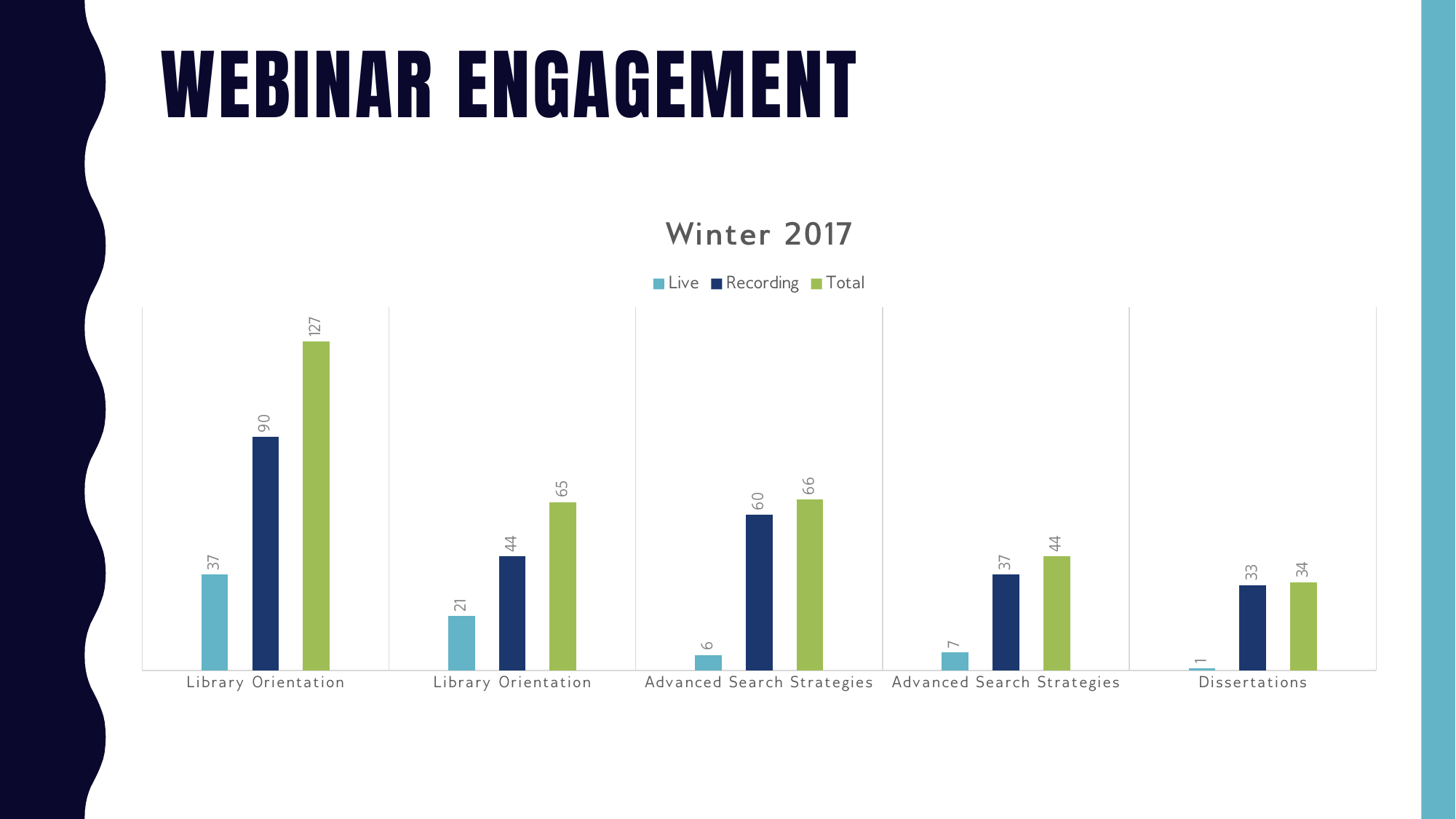

# Webinar engagement

### Chart: Winter 2017

| Category | Live | Recording | Total |
|---|---|---|---|
| Library Orientation | 37.0 | 90.0 | 127.0 |
| Library Orientation | 21.0 | 44.0 | 65.0 |
| Advanced Search Strategies | 6.0 | 60.0 | 66.0 |
| Advanced Search Strategies | 7.0 | 37.0 | 44.0 |
| Dissertations | 1.0 | 33.0 | 34.0 |